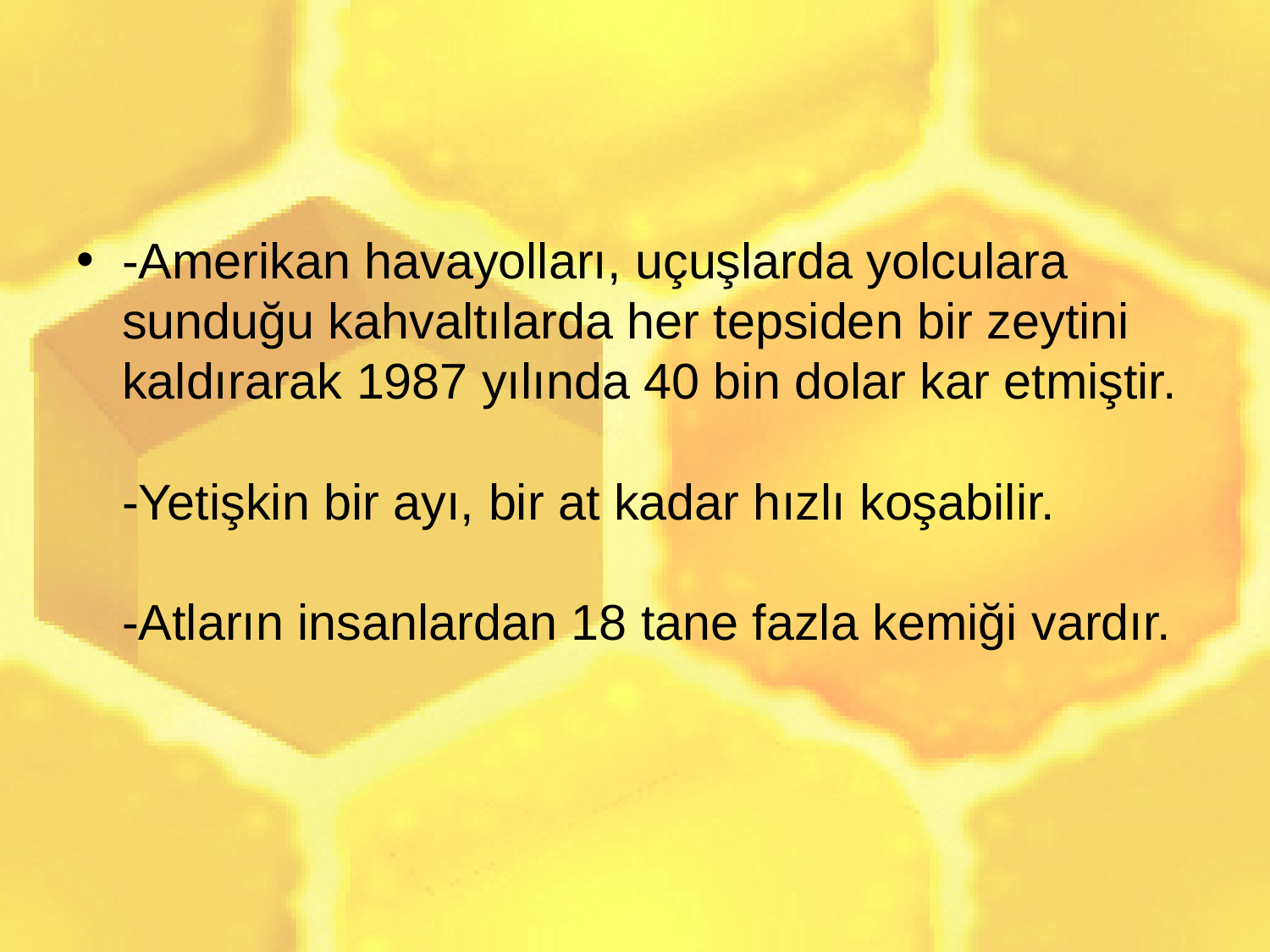

-Amerikan havayolları, uçuşlarda yolculara sunduğu kahvaltılarda her tepsiden bir zeytini kaldırarak 1987 yılında 40 bin dolar kar etmiştir.
-Yetişkin bir ayı, bir at kadar hızlı koşabilir.
-Atların insanlardan 18 tane fazla kemiği vardır.